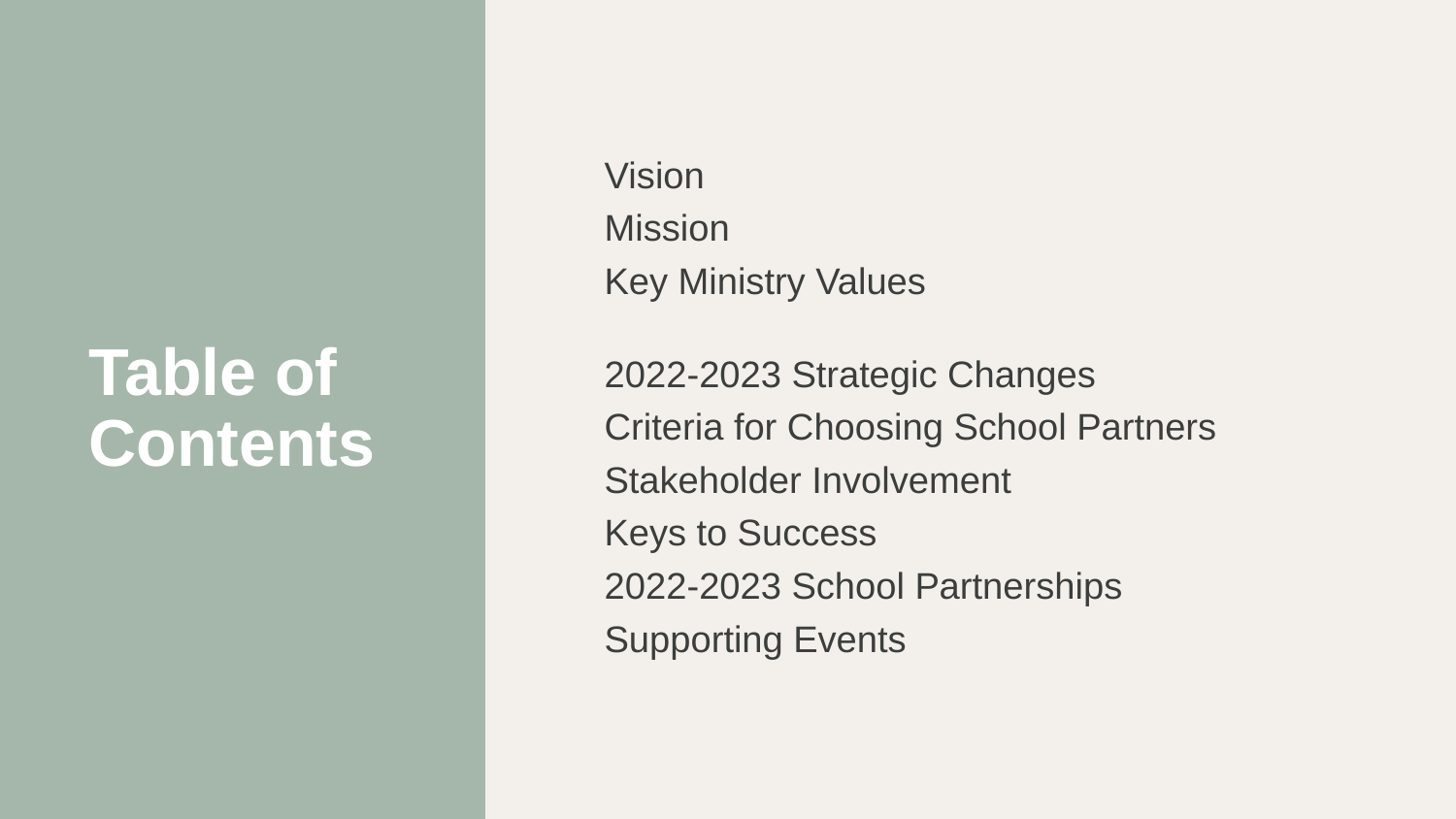

Vision
Mission
Key Ministry Values
2022-2023 Strategic Changes
Criteria for Choosing School Partners
Stakeholder Involvement
Keys to Success
2022-2023 School Partnerships
Supporting Events
# Table of Contents